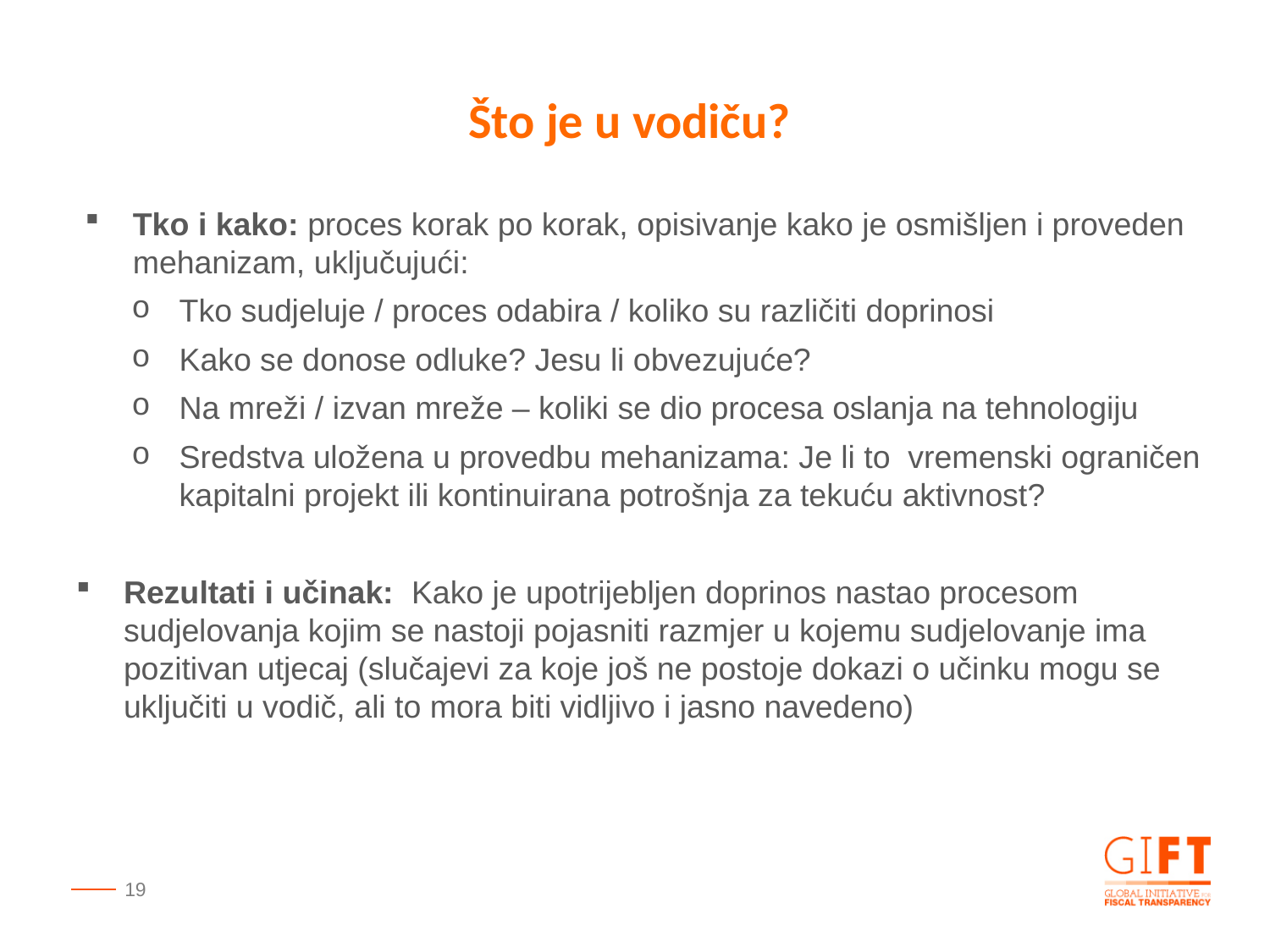

Što je u vodiču?
Tko i kako: proces korak po korak, opisivanje kako je osmišljen i proveden mehanizam, uključujući:
Tko sudjeluje / proces odabira / koliko su različiti doprinosi
Kako se donose odluke? Jesu li obvezujuće?
Na mreži / izvan mreže – koliki se dio procesa oslanja na tehnologiju
Sredstva uložena u provedbu mehanizama: Je li to  vremenski ograničen kapitalni projekt ili kontinuirana potrošnja za tekuću aktivnost?

Rezultati i učinak:  Kako je upotrijebljen doprinos nastao procesom sudjelovanja kojim se nastoji pojasniti razmjer u kojemu sudjelovanje ima pozitivan utjecaj (slučajevi za koje još ne postoje dokazi o učinku mogu se uključiti u vodič, ali to mora biti vidljivo i jasno navedeno)

19